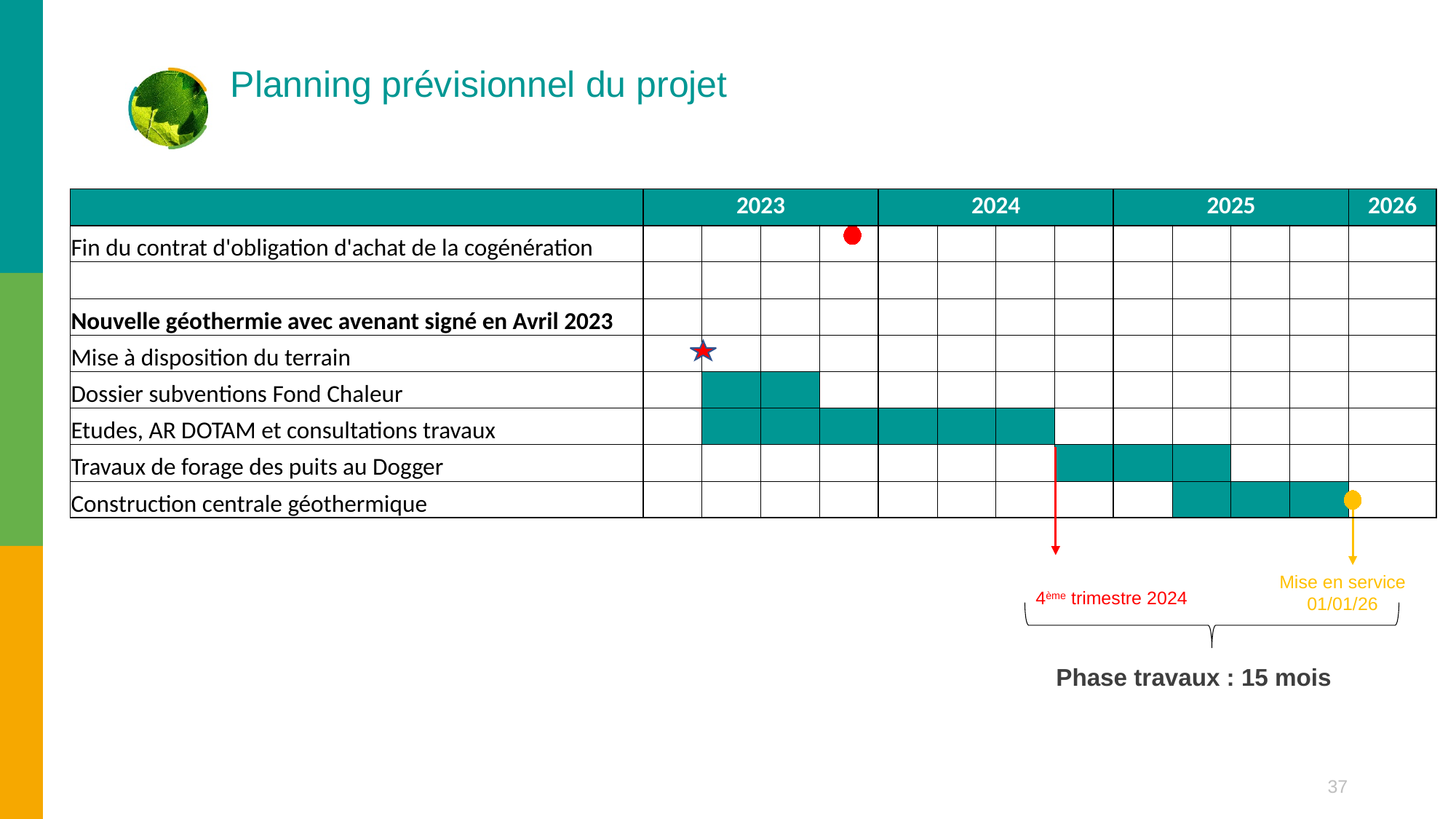

Planning prévisionnel du projet
|  | 2023 |  |  |  | 2024 |  |  |  | 2025 |  |  |  | 2026 |
| --- | --- | --- | --- | --- | --- | --- | --- | --- | --- | --- | --- | --- | --- |
| Fin du contrat d'obligation d'achat de la cogénération |  |  |  |  |  |  |  |  |  |  |  |  |  |
|  |  |  |  |  |  |  |  |  |  |  |  |  |  |
| Nouvelle géothermie avec avenant signé en Avril 2023 |  |  |  |  |  |  |  |  |  |  |  |  |  |
| Mise à disposition du terrain |  |  |  |  |  |  |  |  |  |  |  |  |  |
| Dossier subventions Fond Chaleur |  |  |  |  |  |  |  |  |  |  |  |  |  |
| Etudes, AR DOTAM et consultations travaux |  |  |  |  |  |  |  |  |  |  |  |  |  |
| Travaux de forage des puits au Dogger |  |  |  |  |  |  |  |  |  |  |  |  |  |
| Construction centrale géothermique |  |  |  |  |  |  |  |  |  |  |  |  |  |

Mise en service 01/01/26
4ème trimestre 2024
Phase travaux : 15 mois